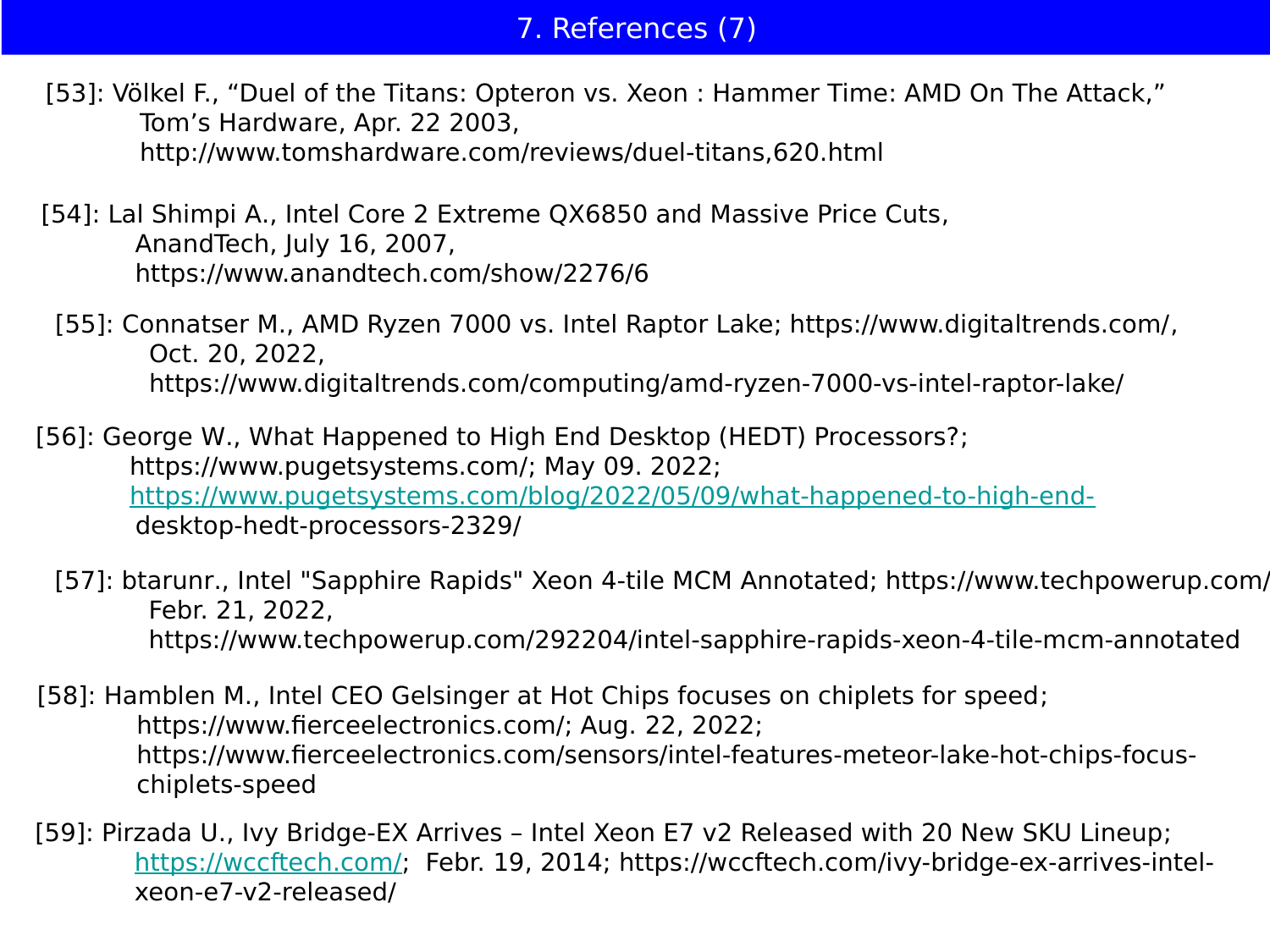

# 7. References (7)
[53]: Völkel F., “Duel of the Titans: Opteron vs. Xeon : Hammer Time: AMD On The Attack,”
            Tom’s Hardware, Apr. 22 2003,
            http://www.tomshardware.com/reviews/duel-titans,620.html
[54]: Lal Shimpi A., Intel Core 2 Extreme QX6850 and Massive Price Cuts,
            AnandTech, July 16, 2007,
            https://www.anandtech.com/show/2276/6
[55]: Connatser M., AMD Ryzen 7000 vs. Intel Raptor Lake; https://www.digitaltrends.com/,
            Oct. 20, 2022,
            https://www.digitaltrends.com/computing/amd-ryzen-7000-vs-intel-raptor-lake/
[56]: George W., What Happened to High End Desktop (HEDT) Processors?;
            https://www.pugetsystems.com/; May 09. 2022;
            https://www.pugetsystems.com/blog/2022/05/09/what-happened-to-high-end-     desktop-hedt-processors-2329/
[57]: btarunr., Intel "Sapphire Rapids" Xeon 4-tile MCM Annotated; https://www.techpowerup.com/,
            Febr. 21, 2022,
            https://www.techpowerup.com/292204/intel-sapphire-rapids-xeon-4-tile-mcm-annotated
[58]: Hamblen M., Intel CEO Gelsinger at Hot Chips focuses on chiplets for speed; https://www.fierceelectronics.com/; Aug. 22, 2022; https://www.fierceelectronics.com/sensors/intel-features-meteor-lake-hot-chips-focus-chiplets-speed
[59]: Pirzada U., Ivy Bridge-EX Arrives – Intel Xeon E7 v2 Released with 20 New SKU Lineup; https://wccftech.com/;  Febr. 19, 2014; https://wccftech.com/ivy-bridge-ex-arrives-intel-xeon-e7-v2-released/